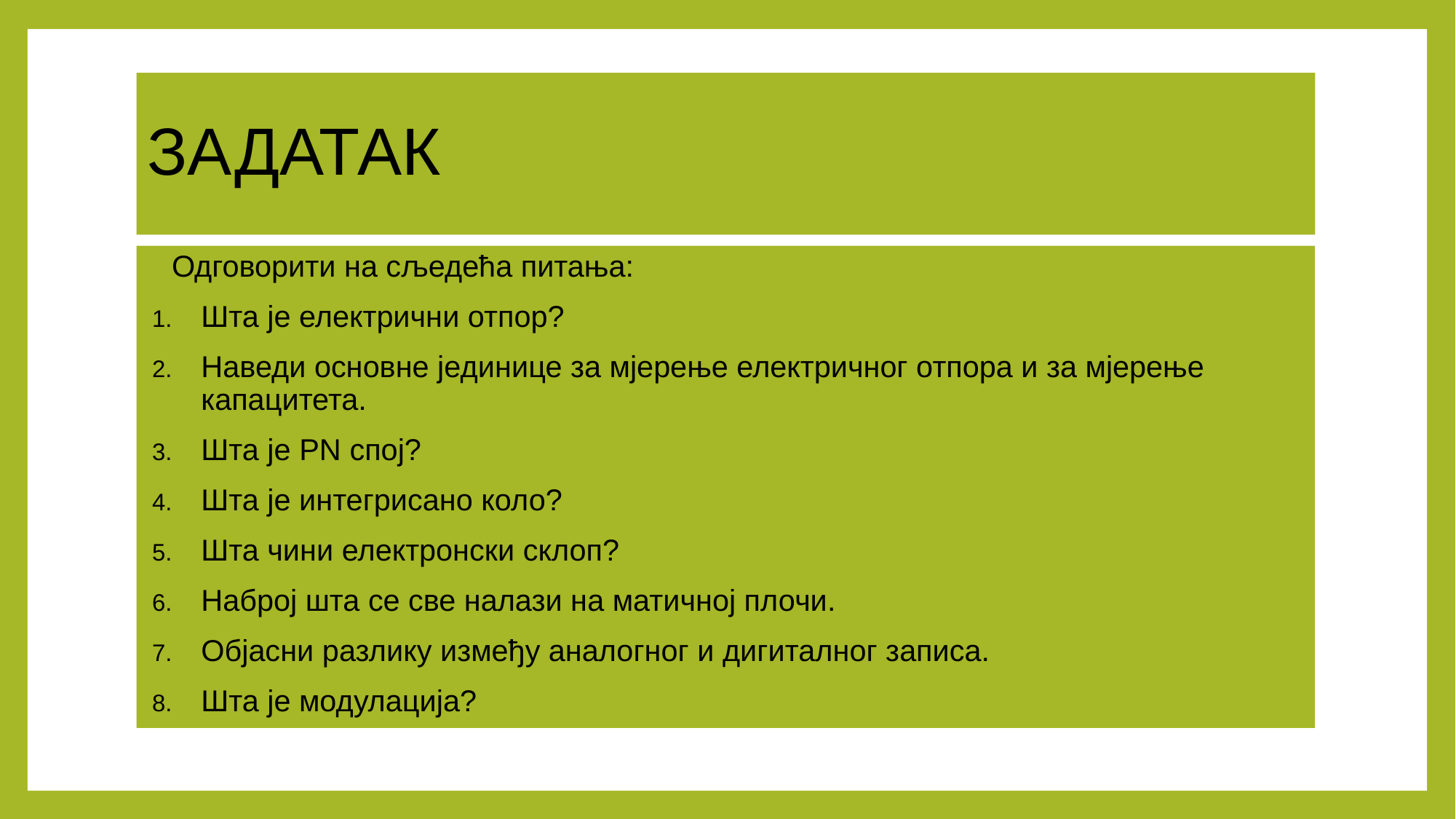

# ЗАДАТАК
Одговорити на сљедећа питања:
Шта је електрични отпор?
Наведи основне јединице за мјерење електричног отпора и за мјерење капацитета.
Шта је PN спој?
Шта је интегрисано коло?
Шта чини електронски склоп?
Наброј шта се све налази на матичној плочи.
Објасни разлику између аналогног и дигиталног записа.
Шта је модулација?